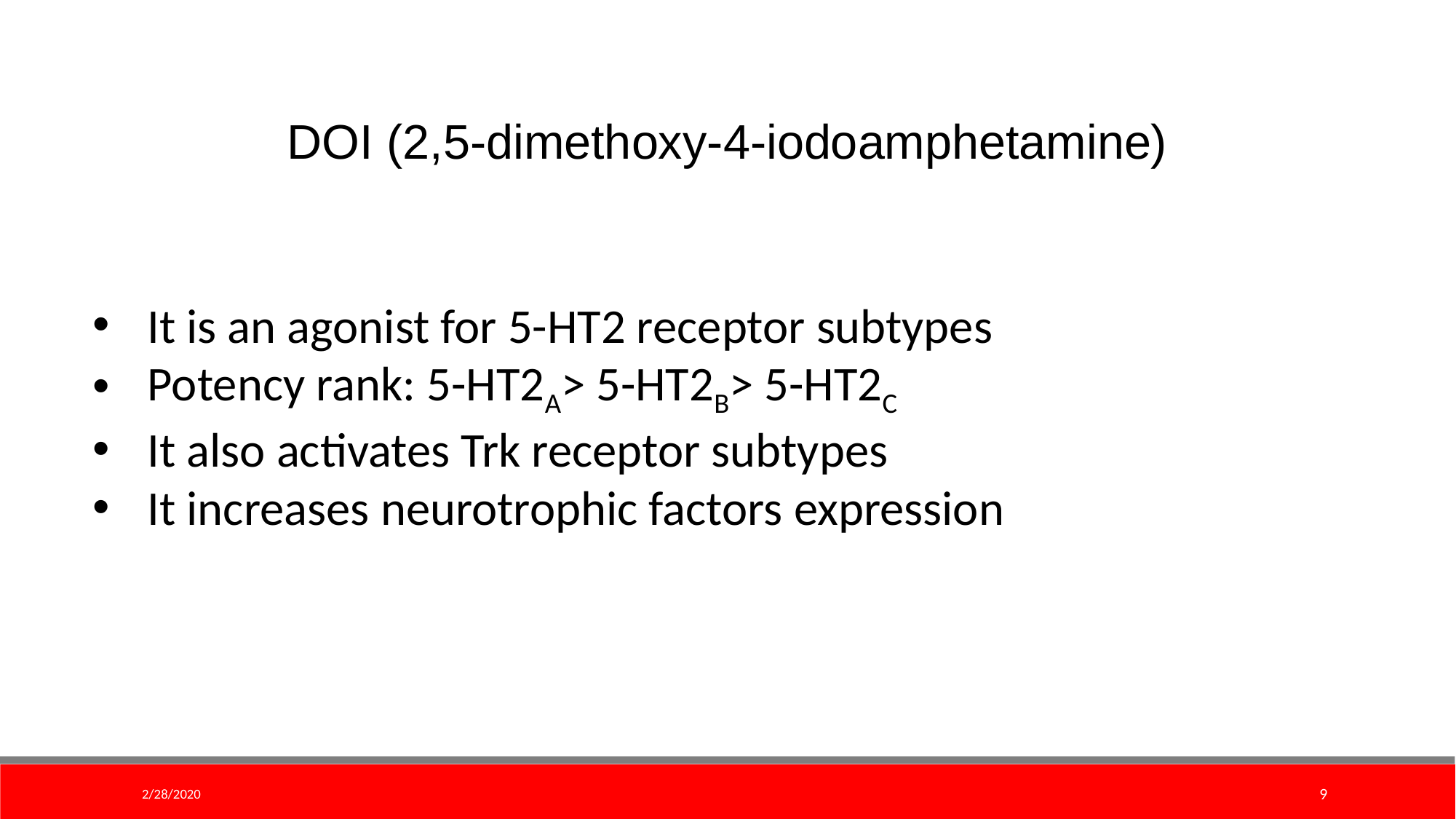

DOI (2,5-dimethoxy-4-iodoamphetamine)
It is an agonist for 5-HT2 receptor subtypes
Potency rank: 5-HT2A> 5-HT2B> 5-HT2C
It also activates Trk receptor subtypes
It increases neurotrophic factors expression

2/28/2020
9